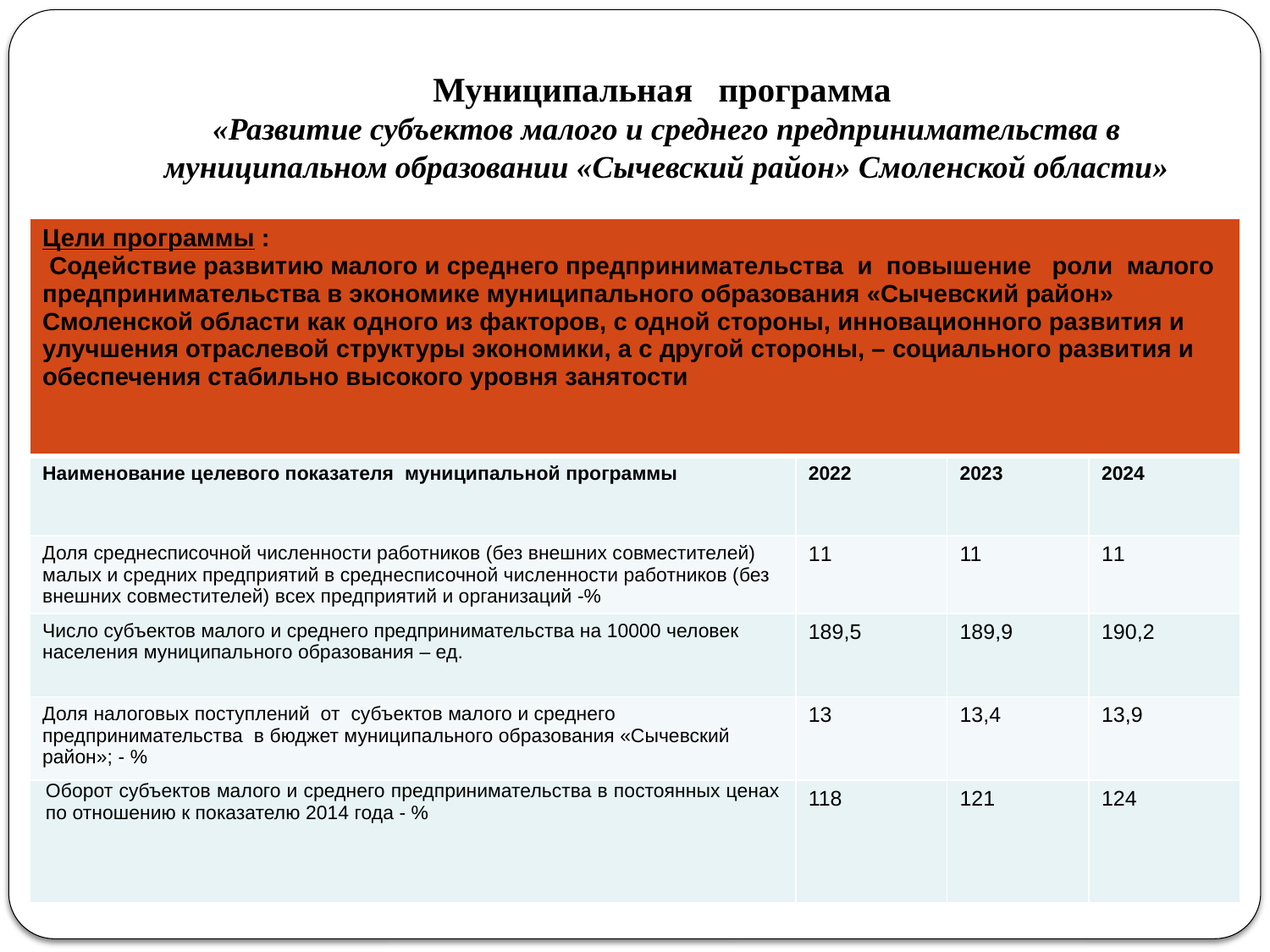

# Муниципальная   программа «Развитие субъектов малого и среднего предпринимательства в муниципальном образовании «Сычевский район» Смоленской области»
| Цели программы : Содействие развитию малого и среднего предпринимательства и повышение роли малого предпринимательства в экономике муниципального образования «Сычевский район» Смоленской области как одного из факторов, с одной стороны, инновационного развития и улучшения отраслевой структуры экономики, а с другой стороны, – социального развития и обеспечения стабильно высокого уровня занятости |  |  |  |
| --- | --- | --- | --- |
| Наименование целевого показателя муниципальной программы | 2022 | 2023 | 2024 |
| Доля среднесписочной численности работников (без внешних совместителей) малых и средних предприятий в среднесписочной численности работников (без внешних совместителей) всех предприятий и организаций -% | 11 | 11 | 11 |
| Число субъектов малого и среднего предпринимательства на 10000 человек населения муниципального образования – ед. | 189,5 | 189,9 | 190,2 |
| Доля налоговых поступлений от субъектов малого и среднего предпринимательства в бюджет муниципального образования «Сычевский район»; - % | 13 | 13,4 | 13,9 |
| Оборот субъектов малого и среднего предпринимательства в постоянных ценах по отношению к показателю 2014 года - % | 118 | 121 | 124 |